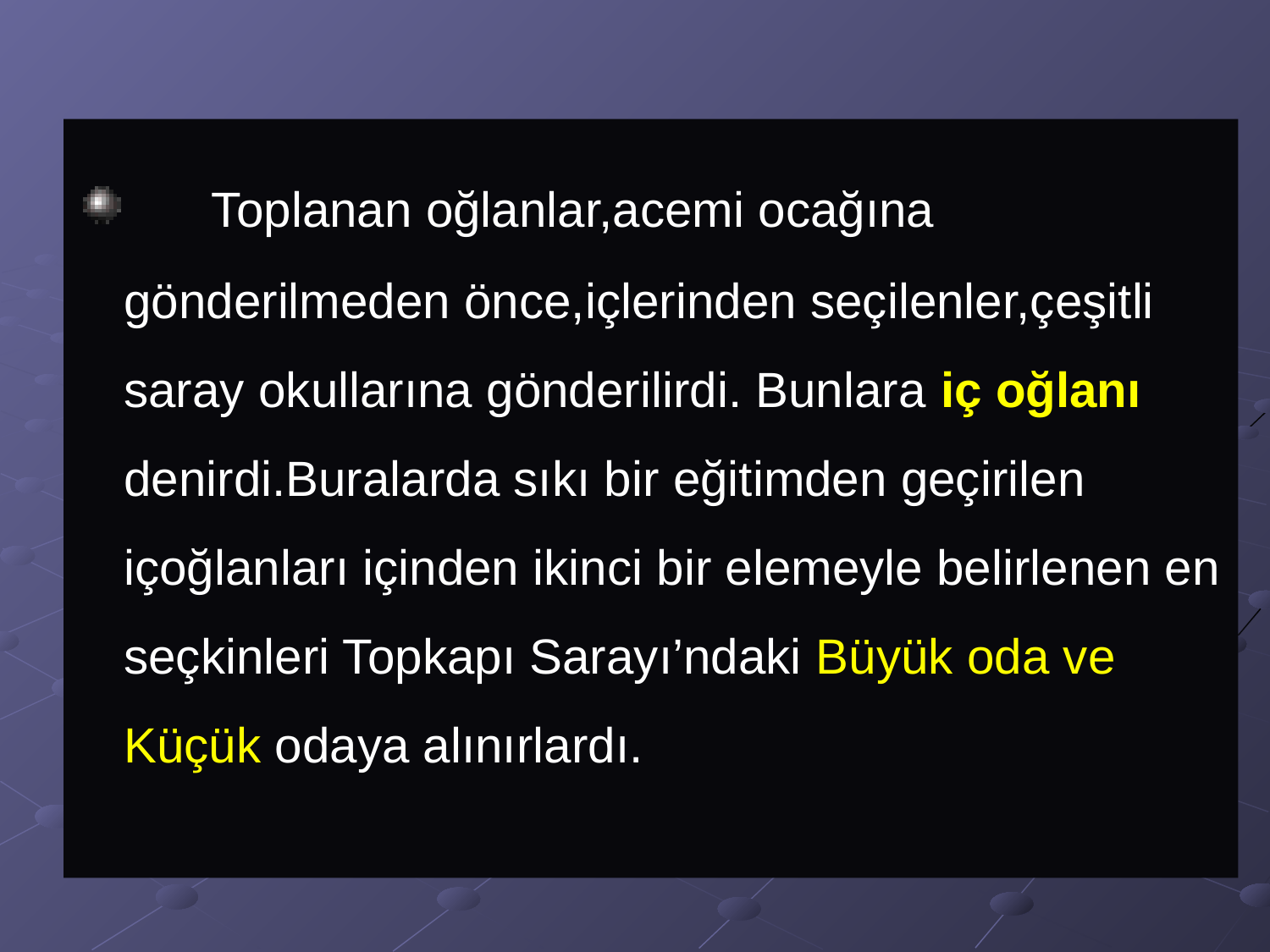

Toplanan oğlanlar,acemi ocağına gönderilmeden önce,içlerinden seçilenler,çeşitli saray okullarına gönderilirdi. Bunlara iç oğlanı denirdi.Buralarda sıkı bir eğitimden geçirilen içoğlanları içinden ikinci bir elemeyle belirlenen en seçkinleri Topkapı Sarayı’ndaki Büyük oda ve Küçük odaya alınırlardı.